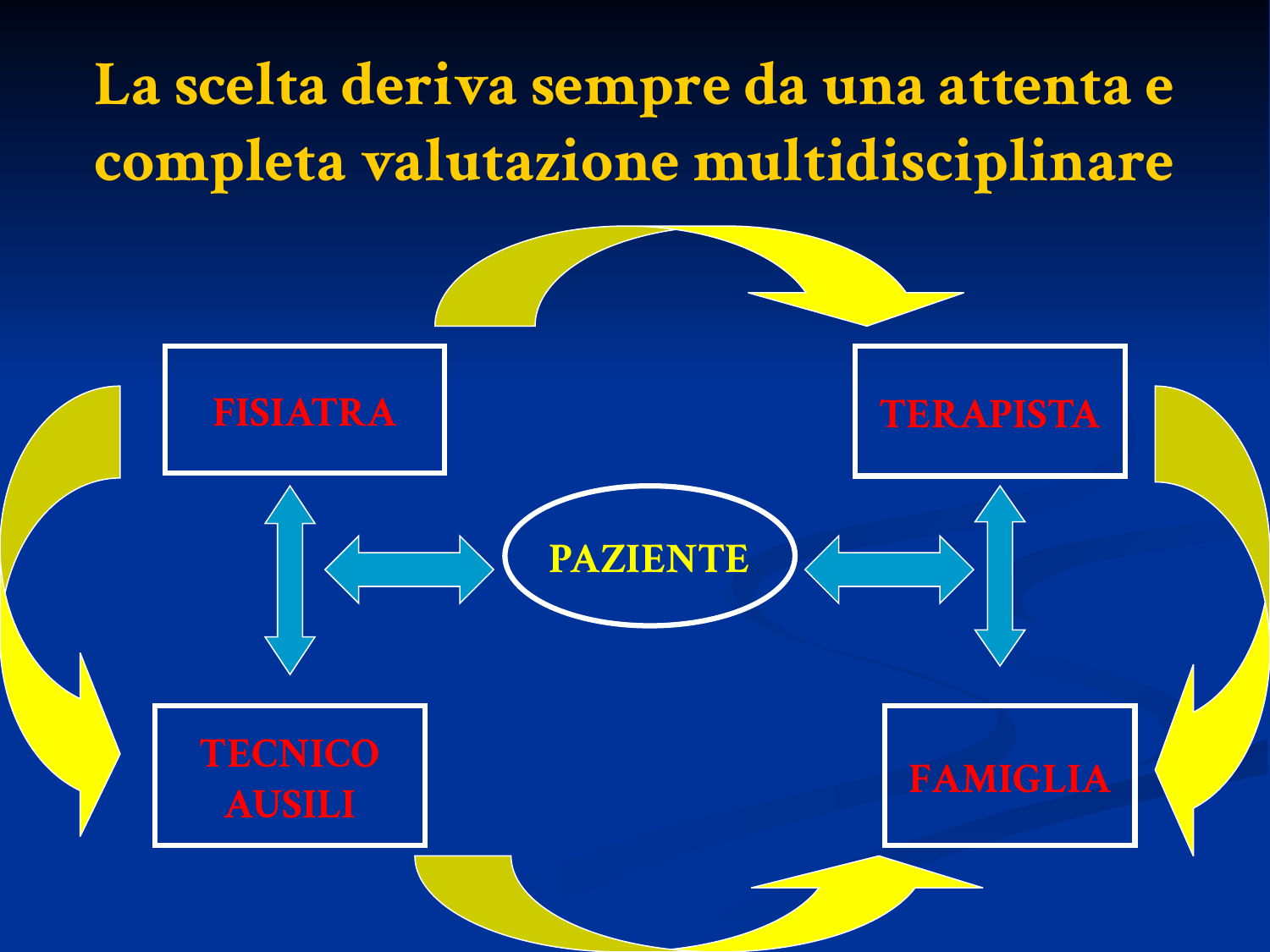

# La scelta deriva sempre da una attenta e completa valutazione multidisciplinare

FISIATRA
TERAPISTA

PAZIENTE

TECNICO
AUSILI
FAMIGLIA